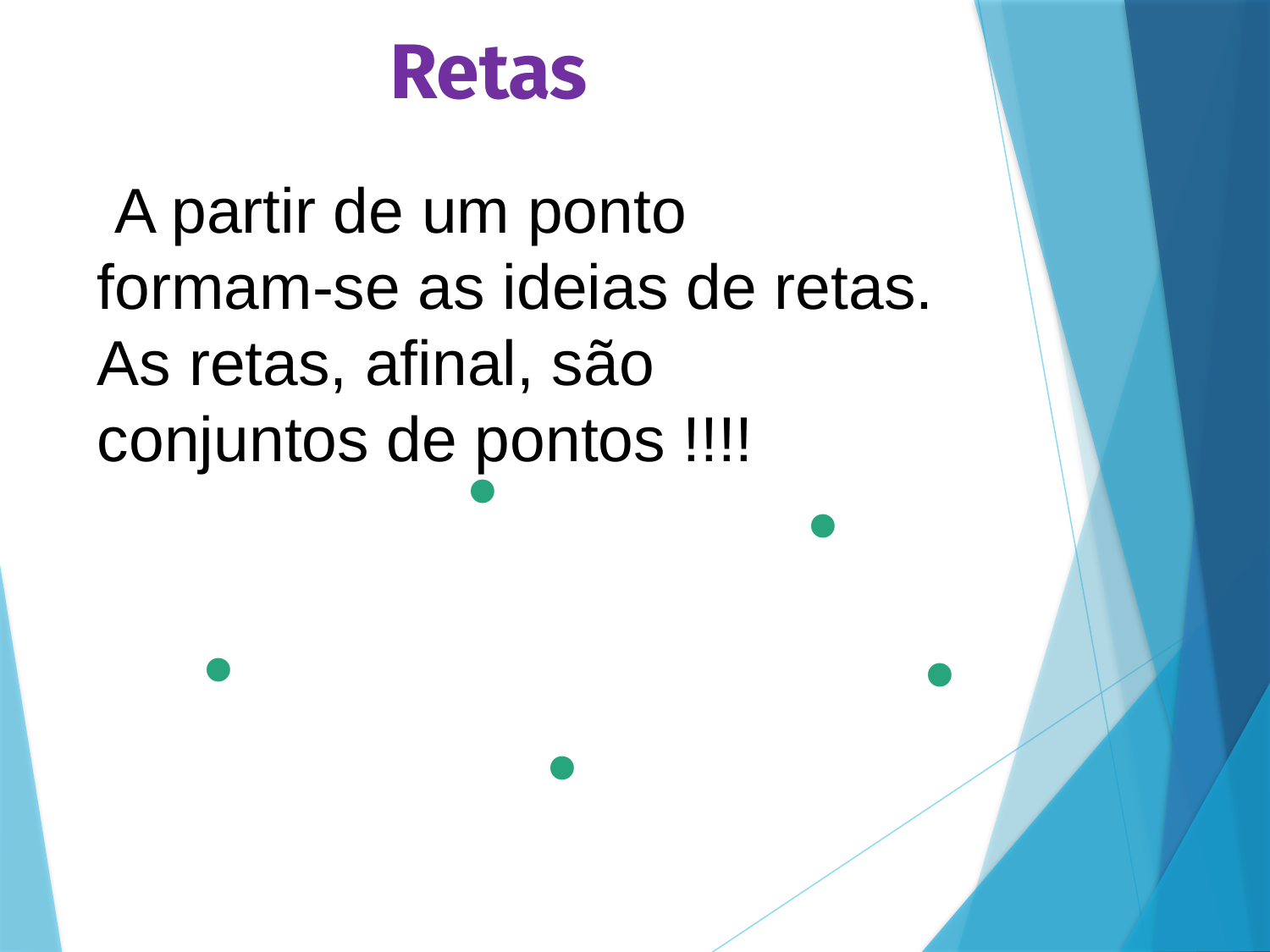

Retas
 A partir de um ponto formam-se as ideias de retas. As retas, afinal, são conjuntos de pontos !!!!
.
.
.
.
.